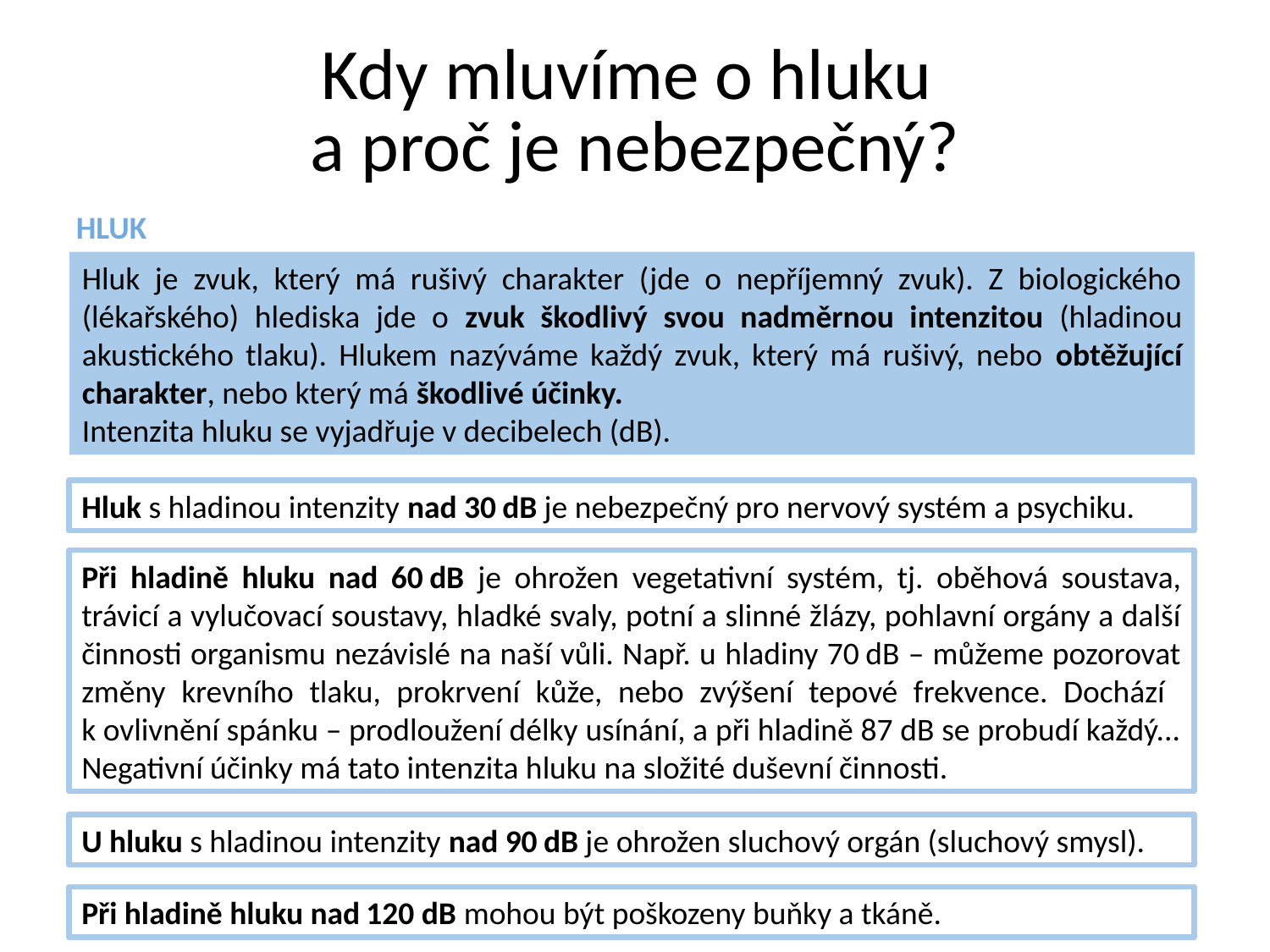

# Kdy mluvíme o hluku a proč je nebezpečný?
hluk
Hluk je zvuk, který má rušivý charakter (jde o nepříjemný zvuk). Z biologického (lékařského) hlediska jde o zvuk škodlivý svou nadměrnou intenzitou (hladinou akustického tlaku). Hlukem nazýváme každý zvuk, který má rušivý, nebo obtěžující charakter, nebo který má škodlivé účinky.
Intenzita hluku se vyjadřuje v decibelech (dB).
Hluk s hladinou intenzity nad 30 dB je nebezpečný pro nervový systém a psychiku.
Při hladině hluku nad 60 dB je ohrožen vegetativní systém, tj. oběhová soustava, trávicí a vylučovací soustavy, hladké svaly, potní a slinné žlázy, pohlavní orgány a další činnosti organismu nezávislé na naší vůli. Např. u hladiny 70 dB – můžeme pozorovat změny krevního tlaku, prokrvení kůže, nebo zvýšení tepové frekvence. Dochází
k ovlivnění spánku – prodloužení délky usínání, a při hladině 87 dB se probudí každý... Negativní účinky má tato intenzita hluku na složité duševní činnosti.
U hluku s hladinou intenzity nad 90 dB je ohrožen sluchový orgán (sluchový smysl).
Při hladině hluku nad 120 dB mohou být poškozeny buňky a tkáně.